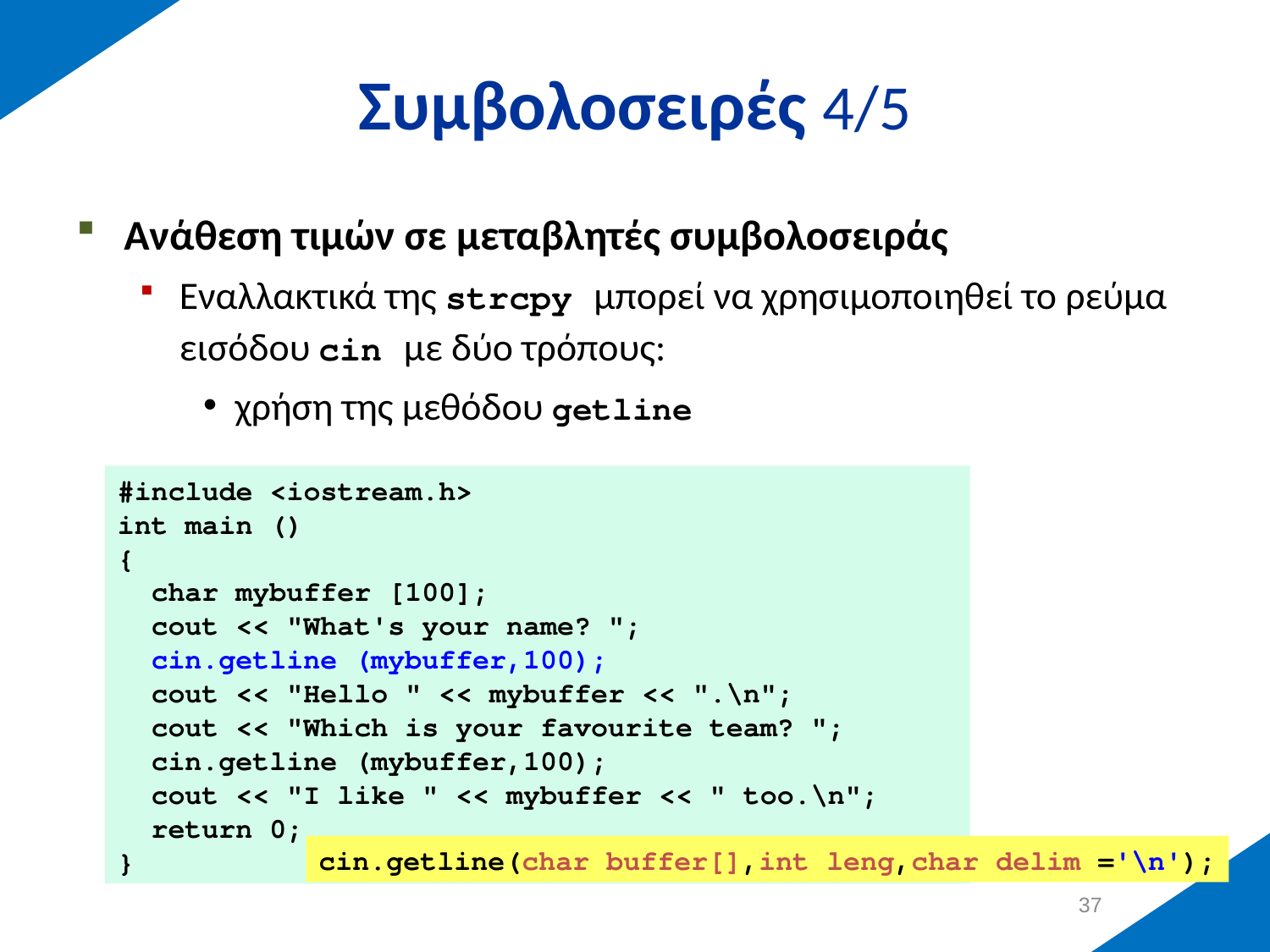

# Συμβολοσειρές 4/5
Ανάθεση τιμών σε μεταβλητές συμβολοσειράς
Εναλλακτικά της strcpy μπορεί να χρησιμοποιηθεί το ρεύμα εισόδου cin με δύο τρόπους:
χρήση της μεθόδου getline

#include <iostream.h>
int main ()
{
  char mybuffer [100];
  cout << "What's your name? ";
  cin.getline (mybuffer,100);
  cout << "Hello " << mybuffer << ".\n";
  cout << "Which is your favourite team? ";
  cin.getline (mybuffer,100);
  cout << "I like " << mybuffer << " too.\n";
  return 0;
}
cin.getline(char buffer[],int leng,char delim ='\n');
37